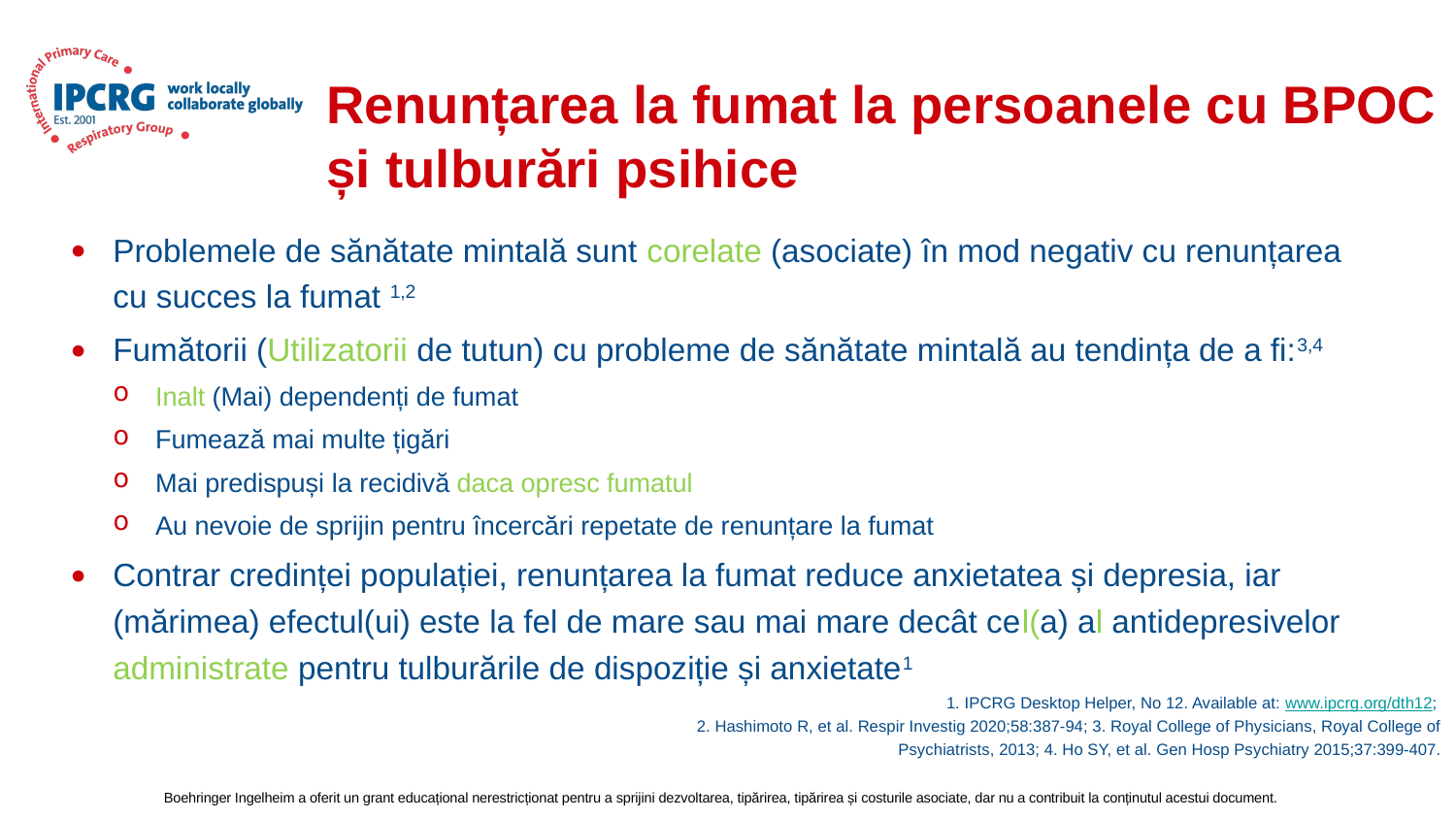

# Renunțarea la fumat la persoanele cu BPOC și tulburări psihice
Problemele de sănătate mintală sunt corelate (asociate) în mod negativ cu renunțarea cu succes la fumat 1,2
Fumătorii (Utilizatorii de tutun) cu probleme de sănătate mintală au tendința de a fi:3,4
Inalt (Mai) dependenți de fumat
Fumează mai multe țigări
Mai predispuși la recidivă daca opresc fumatul
Au nevoie de sprijin pentru încercări repetate de renunțare la fumat
Contrar credinței populației, renunțarea la fumat reduce anxietatea și depresia, iar (mărimea) efectul(ui) este la fel de mare sau mai mare decât cel(a) al antidepresivelor administrate pentru tulburările de dispoziție și anxietate1

1. IPCRG Desktop Helper, No 12. Available at: www.ipcrg.org/dth12;
2. Hashimoto R, et al. Respir Investig 2020;58:387-94; 3. Royal College of Physicians, Royal College of Psychiatrists, 2013; 4. Ho SY, et al. Gen Hosp Psychiatry 2015;37:399-407.